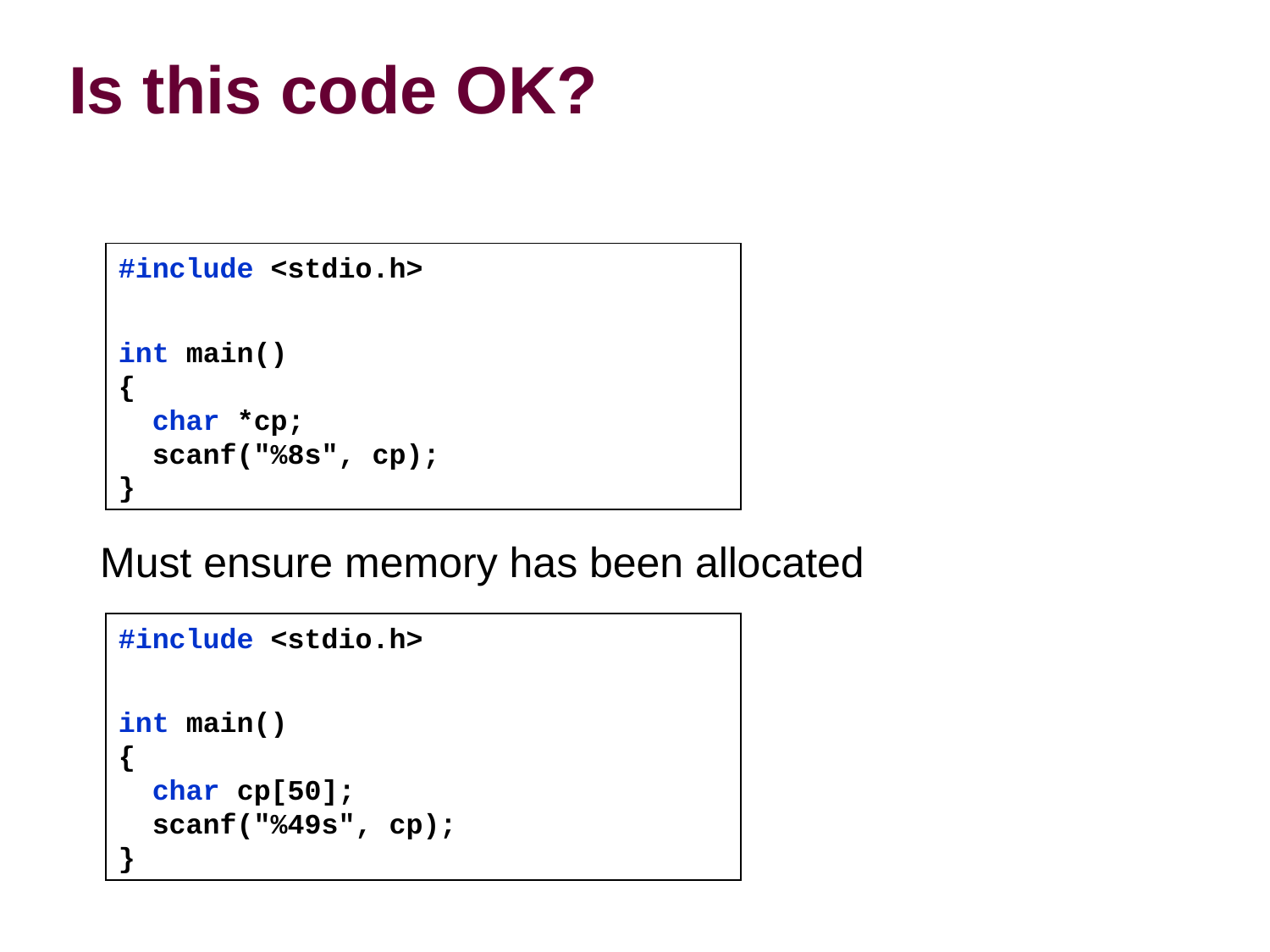

# Is this code OK?
#include <stdio.h>

int main()‏
{
  char *cp;
  scanf("%8s", cp);
}
Must ensure memory has been allocated
#include <stdio.h>

int main()‏
{
  char cp[50];
  scanf("%49s", cp);
}